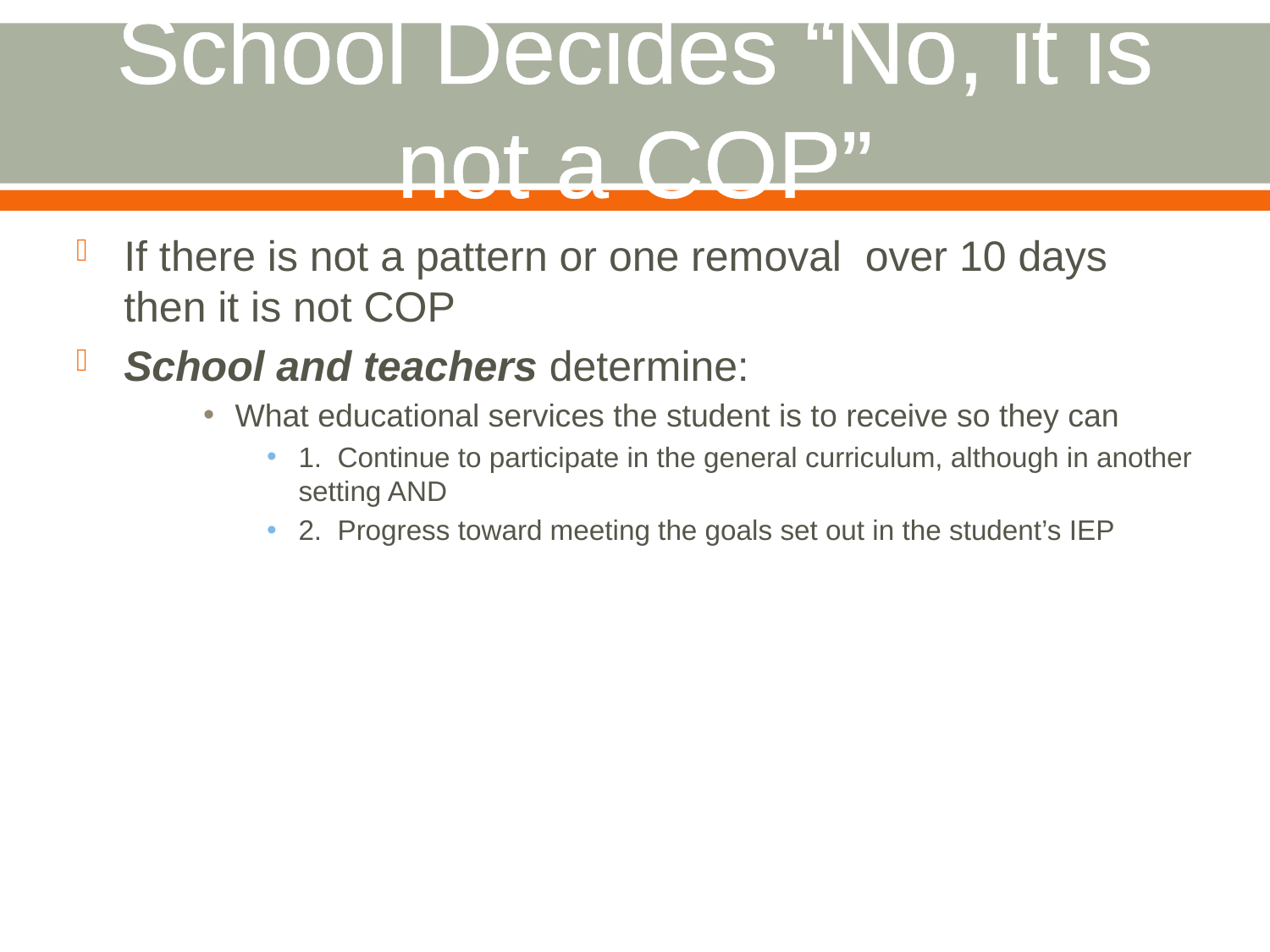

# School Decides “No, it is not a COP”
If there is not a pattern or one removal  over 10 days then it is not COP
School and teachers determine:
What educational services the student is to receive so they can
1.  Continue to participate in the general curriculum, although in another setting AND
2.  Progress toward meeting the goals set out in the student’s IEP